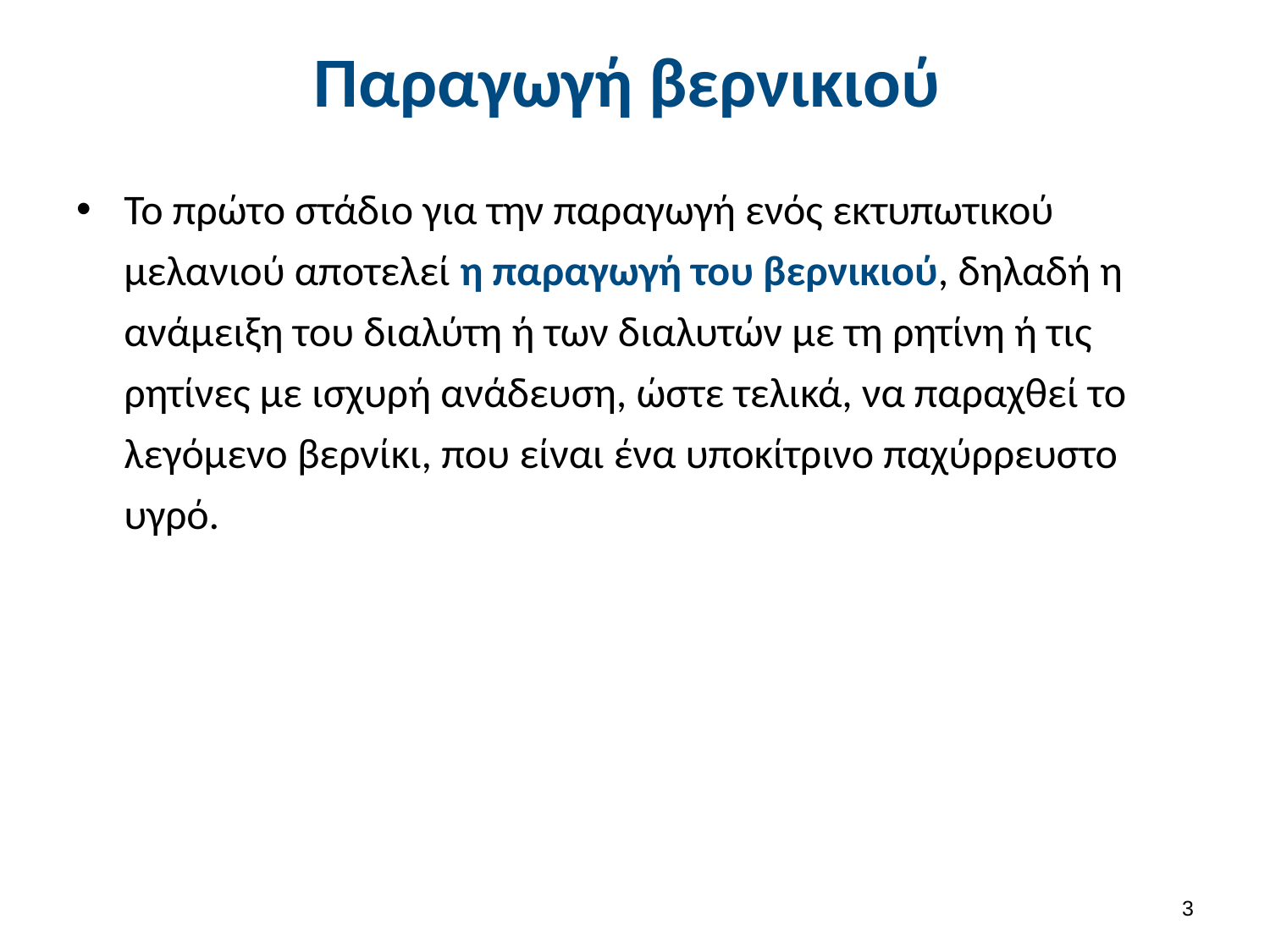

# Παραγωγή βερνικιού
Το πρώτο στάδιο για την παραγωγή ενός εκτυπωτικού μελανιού αποτελεί η παραγωγή του βερνικιού, δηλαδή η ανάμειξη του διαλύτη ή των διαλυτών με τη ρητίνη ή τις ρητίνες με ισχυρή ανάδευση, ώστε τελικά, να παραχθεί το λεγόμενο βερνίκι, που είναι ένα υποκίτρινο παχύρρευστο υγρό.
3